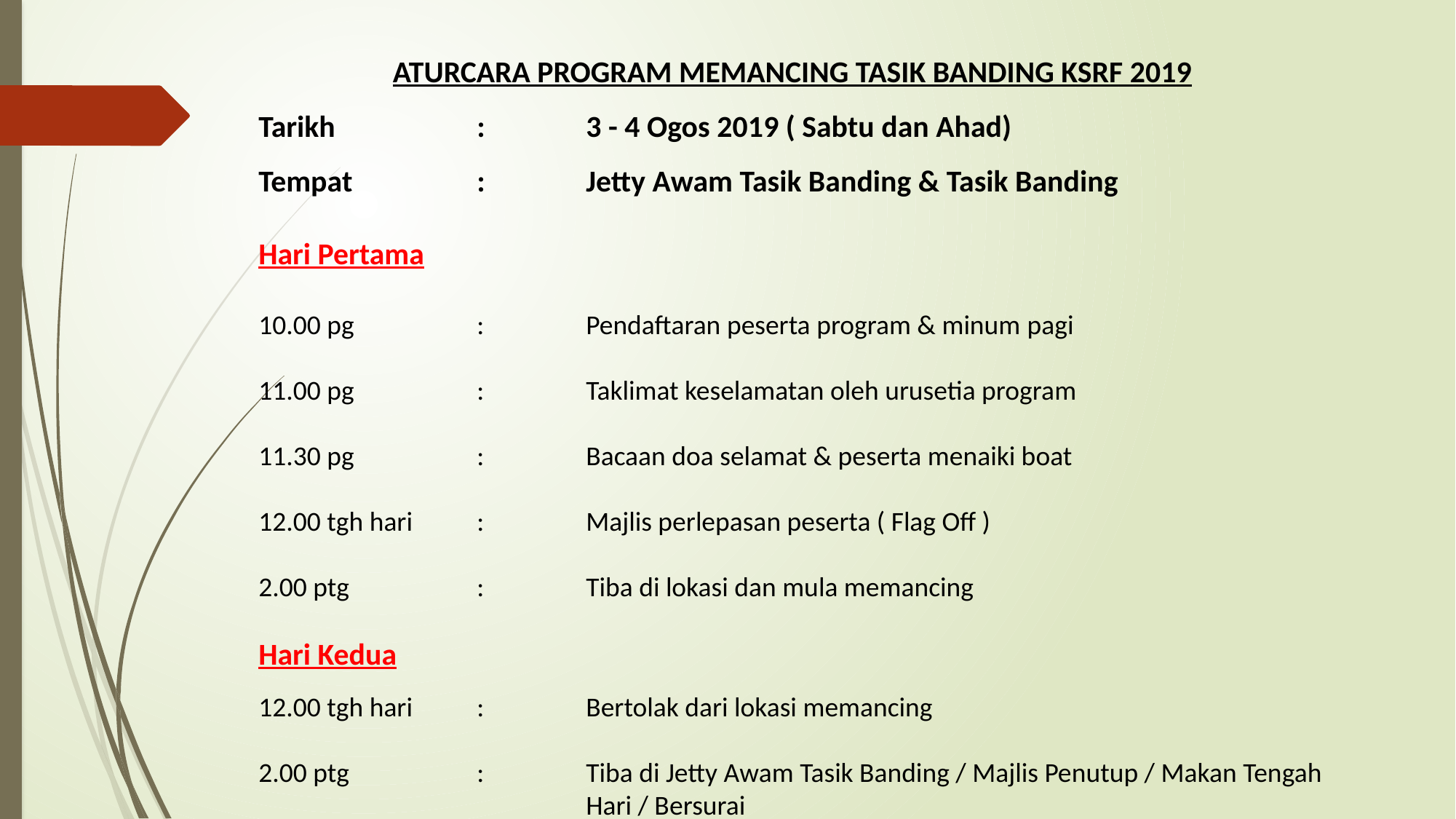

ATURCARA PROGRAM MEMANCING TASIK BANDING KSRF 2019
Tarikh		:	3 - 4 Ogos 2019 ( Sabtu dan Ahad)
Tempat		:	Jetty Awam Tasik Banding & Tasik Banding

Hari Pertama

10.00 pg		:	Pendaftaran peserta program & minum pagi

11.00 pg		:	Taklimat keselamatan oleh urusetia program

11.30 pg		:	Bacaan doa selamat & peserta menaiki boat

12.00 tgh hari	:	Majlis perlepasan peserta ( Flag Off )

2.00 ptg		:	Tiba di lokasi dan mula memancing

Hari Kedua

12.00 tgh hari	:	Bertolak dari lokasi memancing

2.00 ptg		:	Tiba di Jetty Awam Tasik Banding / Majlis Penutup / Makan Tengah
			Hari / Bersurai